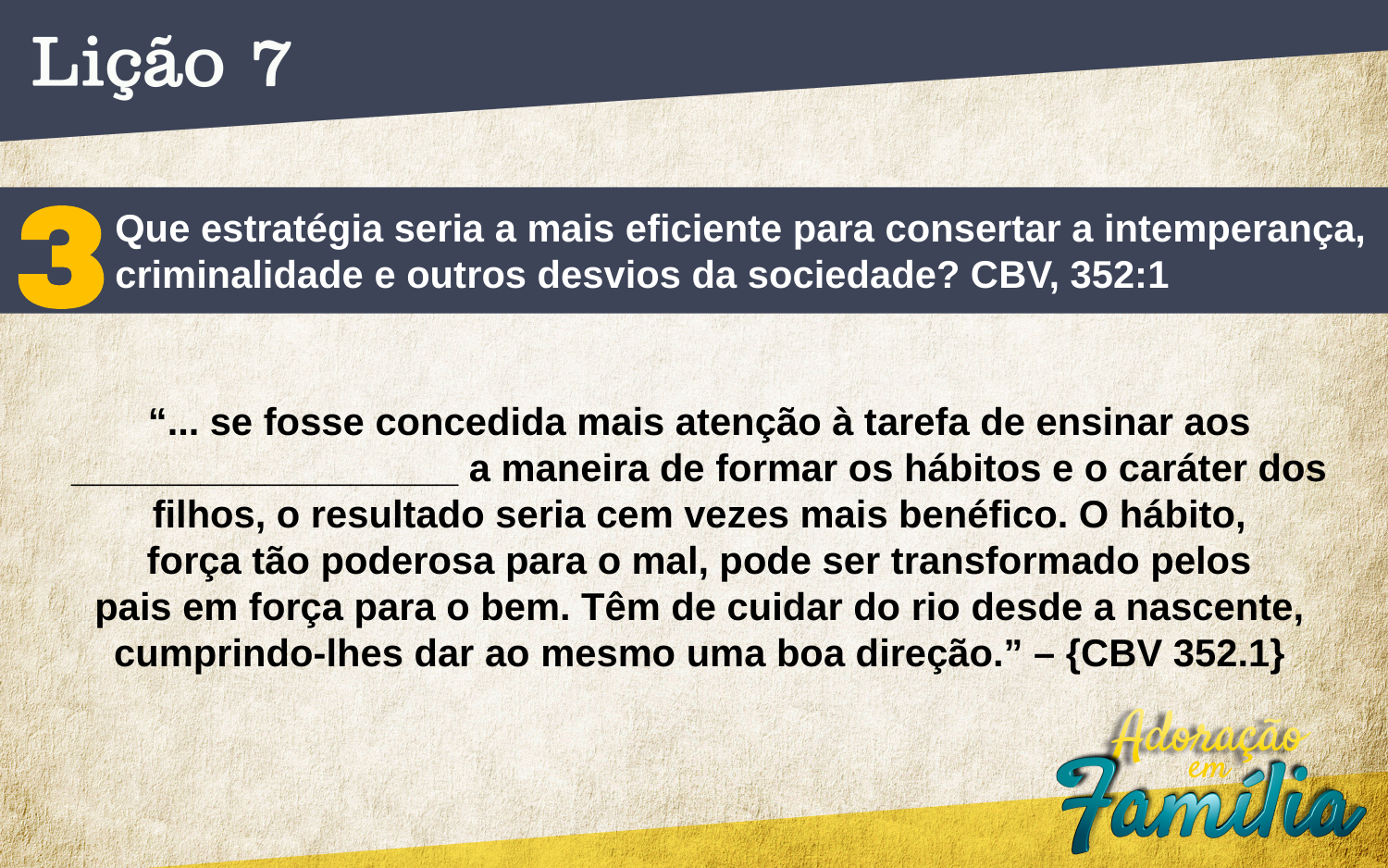

3

Que estratégia seria a mais eficiente para consertar a intemperança,
criminalidade e outros desvios da sociedade? CBV, 352:1
“... se fosse concedida mais atenção à tarefa de ensinar aos
__________________ a maneira de formar os hábitos e o caráter dos filhos, o resultado seria cem vezes mais benéfico. O hábito,
força tão poderosa para o mal, pode ser transformado pelos
pais em força para o bem. Têm de cuidar do rio desde a nascente,
cumprindo-lhes dar ao mesmo uma boa direção.” – {CBV 352.1}